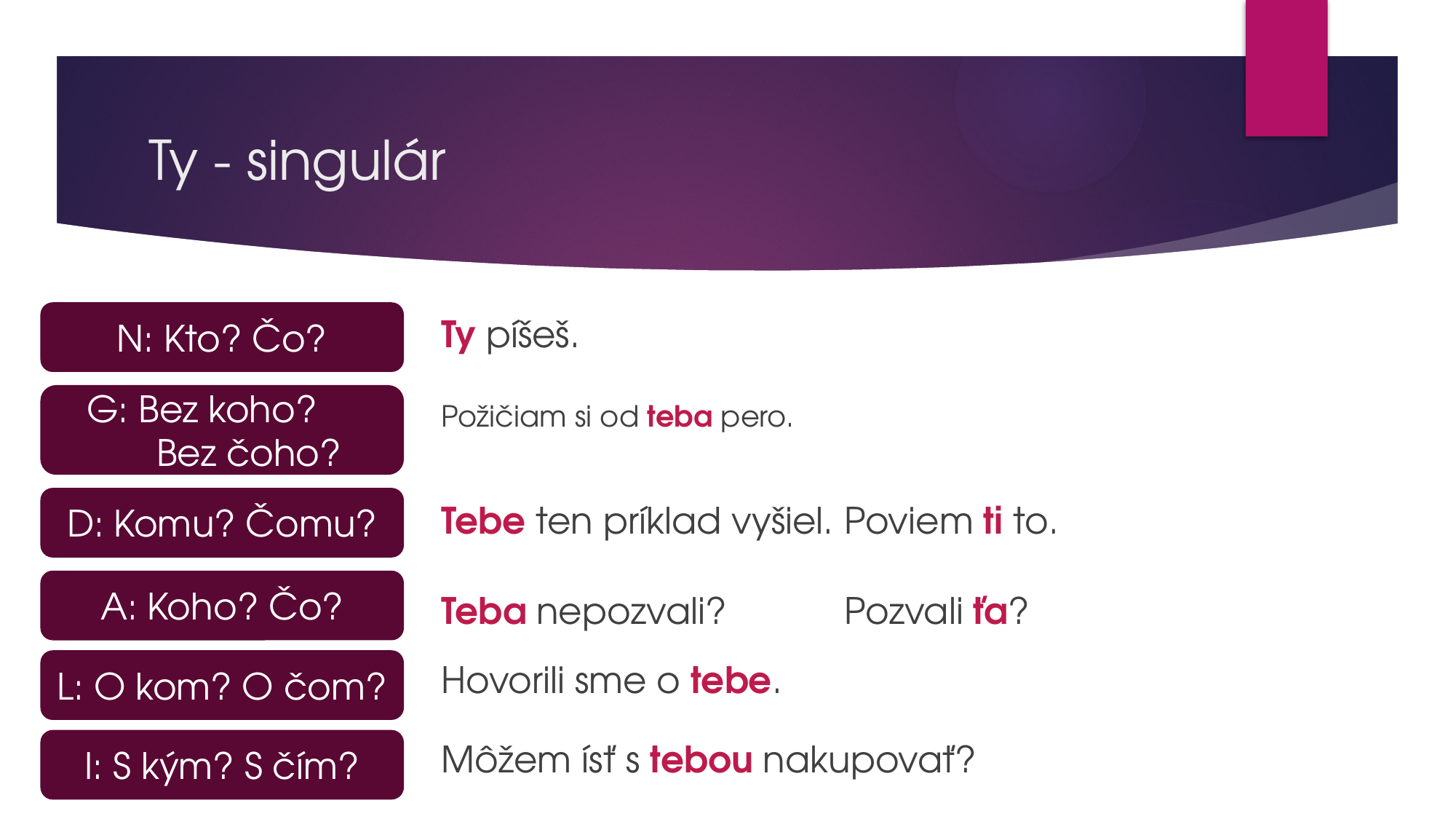

# Ty - singulár
N: Kto? Čo?
Ty píšeš.
G: Bez koho?
          Bez čoho?
Požičiam si od teba pero.
D: Komu? Čomu?
Tebe ten príklad vyšiel.
Poviem ti to.
A: Koho? Čo?
Teba nepozvali?
Pozvali ťa?
L: O kom? O čom?
Hovorili sme o tebe.
I: S kým? S čím?
Môžem ísť s tebou nakupovať?